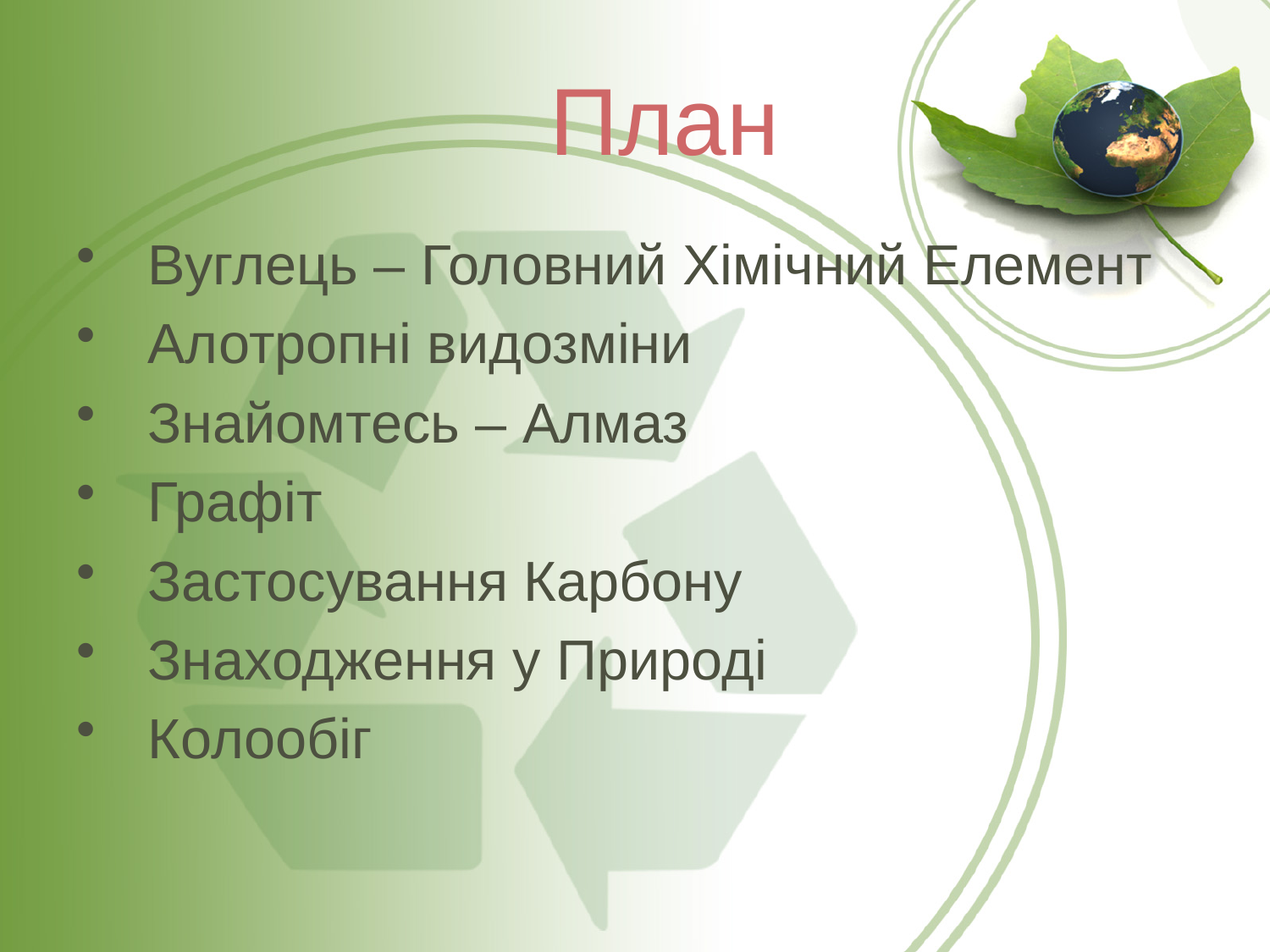

# План
Вуглець – Головний Хімічний Елемент
Алотропні видозміни
Знайомтесь – Алмаз
Графіт
Застосування Карбону
Знаходження у Природі
Колообіг